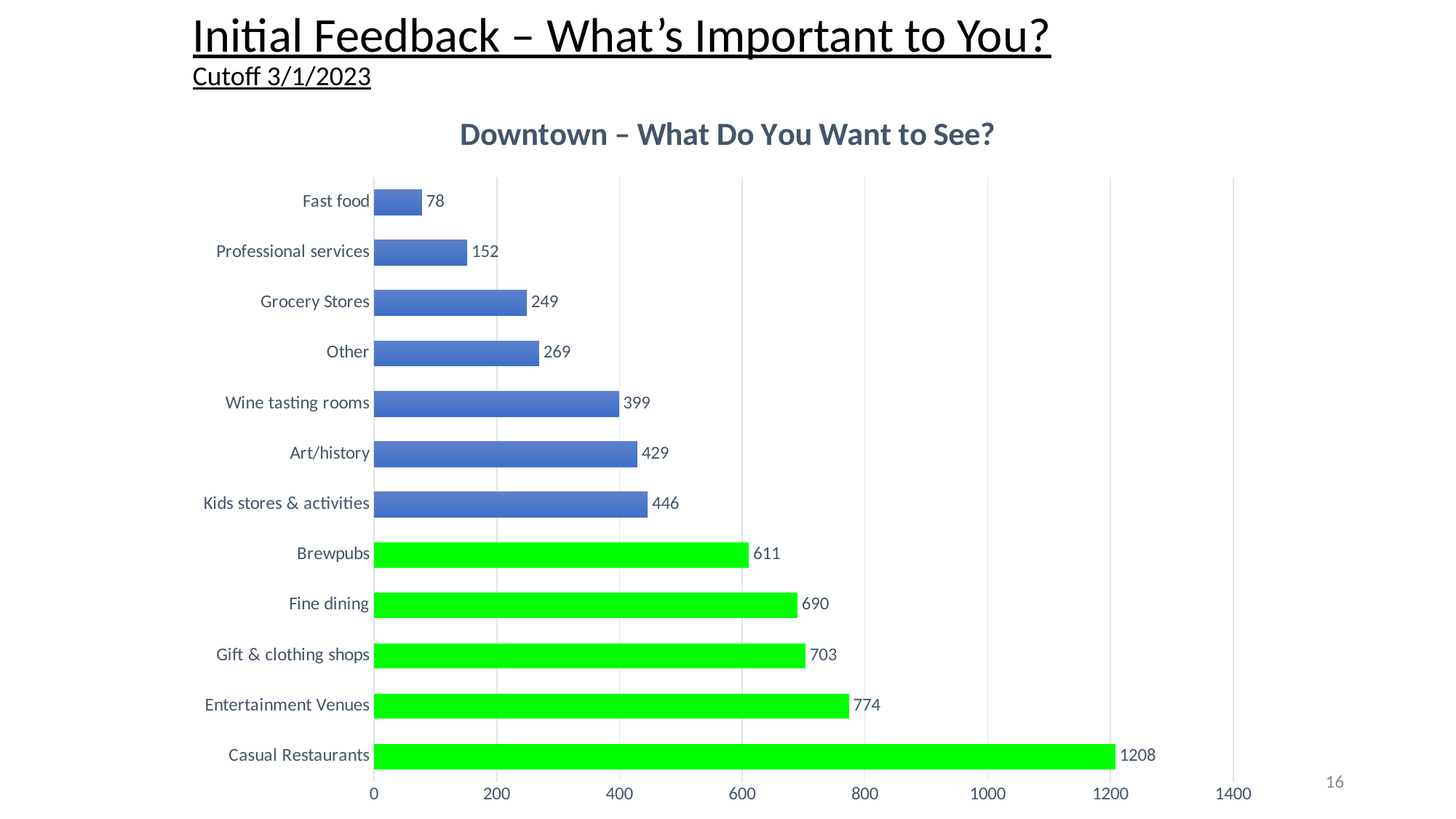

# Initial Feedback – What’s Important to You? Cutoff 3/1/2023

### Chart: Downtown – What Do You Want to See?

| Category | Responses |
|---|---|
| Casual Restaurants | 1208.0 |
| Entertainment Venues | 774.0 |
| Gift & clothing shops | 703.0 |
| Fine dining | 690.0 |
| Brewpubs | 611.0 |
| Kids stores & activities | 446.0 |
| Art/history | 429.0 |
| Wine tasting rooms | 399.0 |
| Other | 269.0 |
| Grocery Stores | 249.0 |
| Professional services | 152.0 |
| Fast food | 78.0 |
16